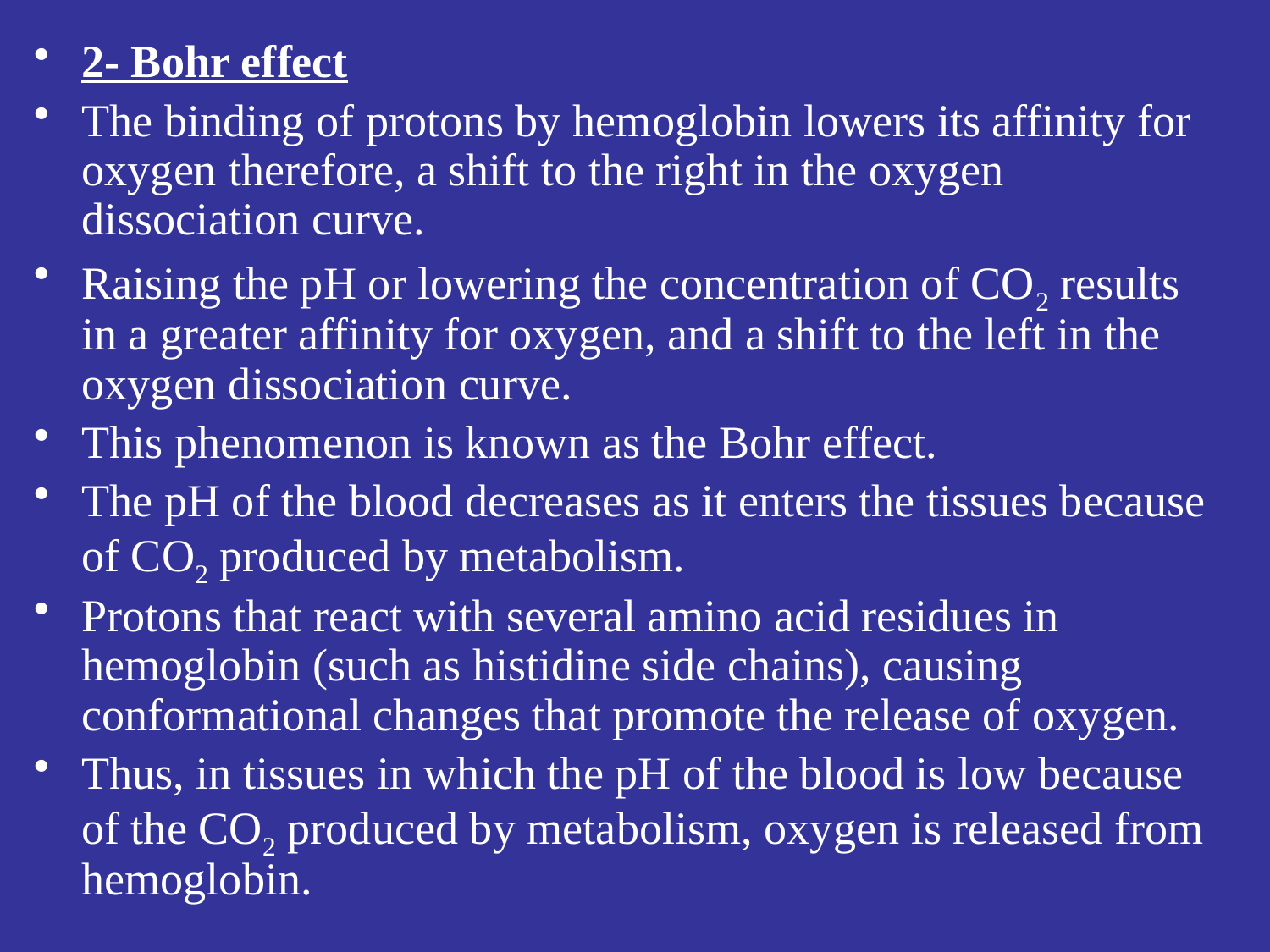

2- Bohr effect
The binding of protons by hemoglobin lowers its affinity for oxygen therefore, a shift to the right in the oxygen dissociation curve.
Raising the pH or lowering the concentration of CO2 results in a greater affinity for oxygen, and a shift to the left in the oxygen dissociation curve.
This phenomenon is known as the Bohr effect.
The pH of the blood decreases as it enters the tissues because of CO2 produced by metabolism.
Protons that react with several amino acid residues in hemoglobin (such as histidine side chains), causing conformational changes that promote the release of oxygen.
Thus, in tissues in which the pH of the blood is low because of the CO2 produced by metabolism, oxygen is released from hemoglobin.